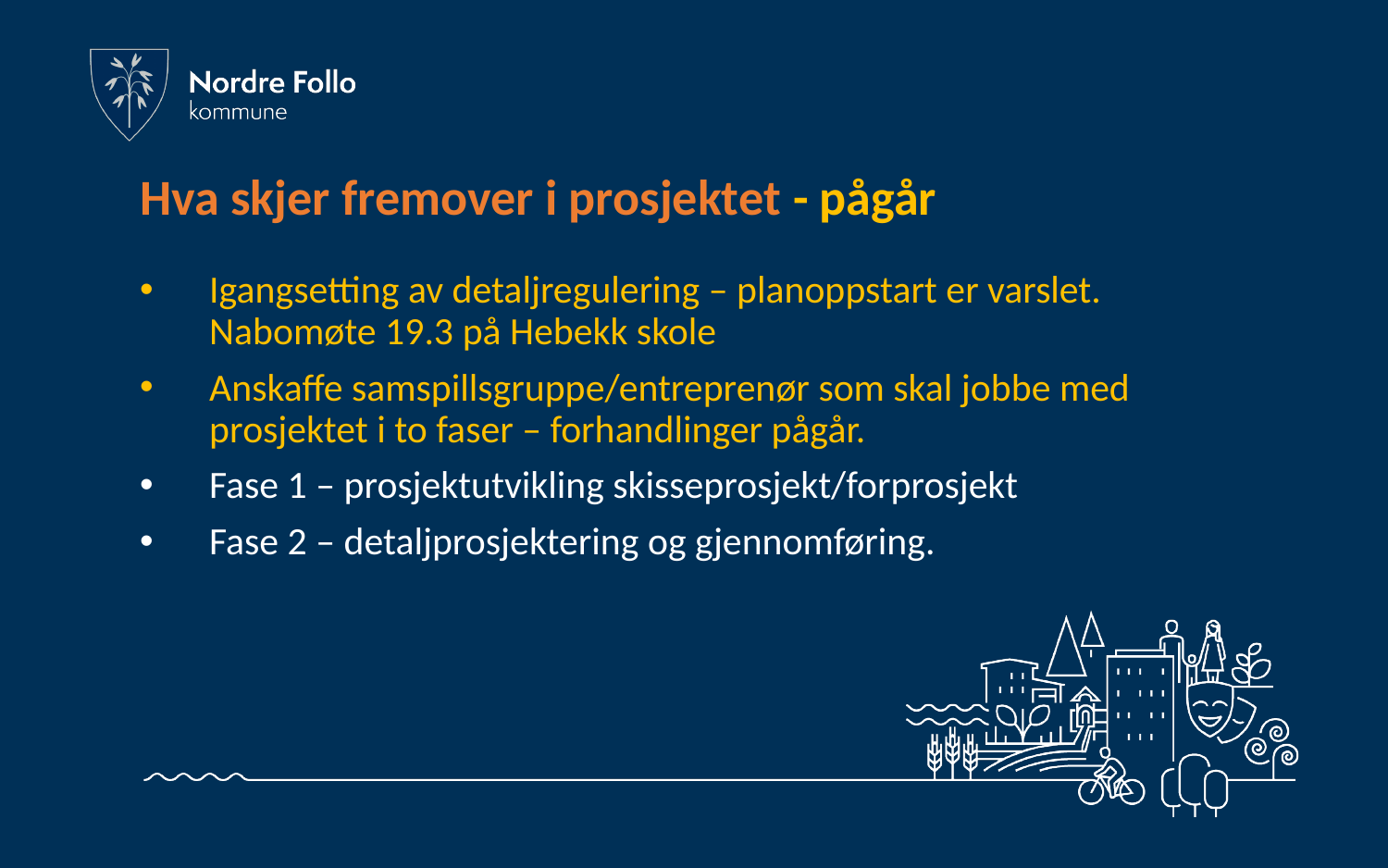

# Hva skjer fremover i prosjektet - pågår
Igangsetting av detaljregulering – planoppstart er varslet. Nabomøte 19.3 på Hebekk skole
Anskaffe samspillsgruppe/entreprenør som skal jobbe med  prosjektet i to faser – forhandlinger pågår.
Fase 1 – prosjektutvikling skisseprosjekt/forprosjekt
Fase 2 – detaljprosjektering og gjennomføring.